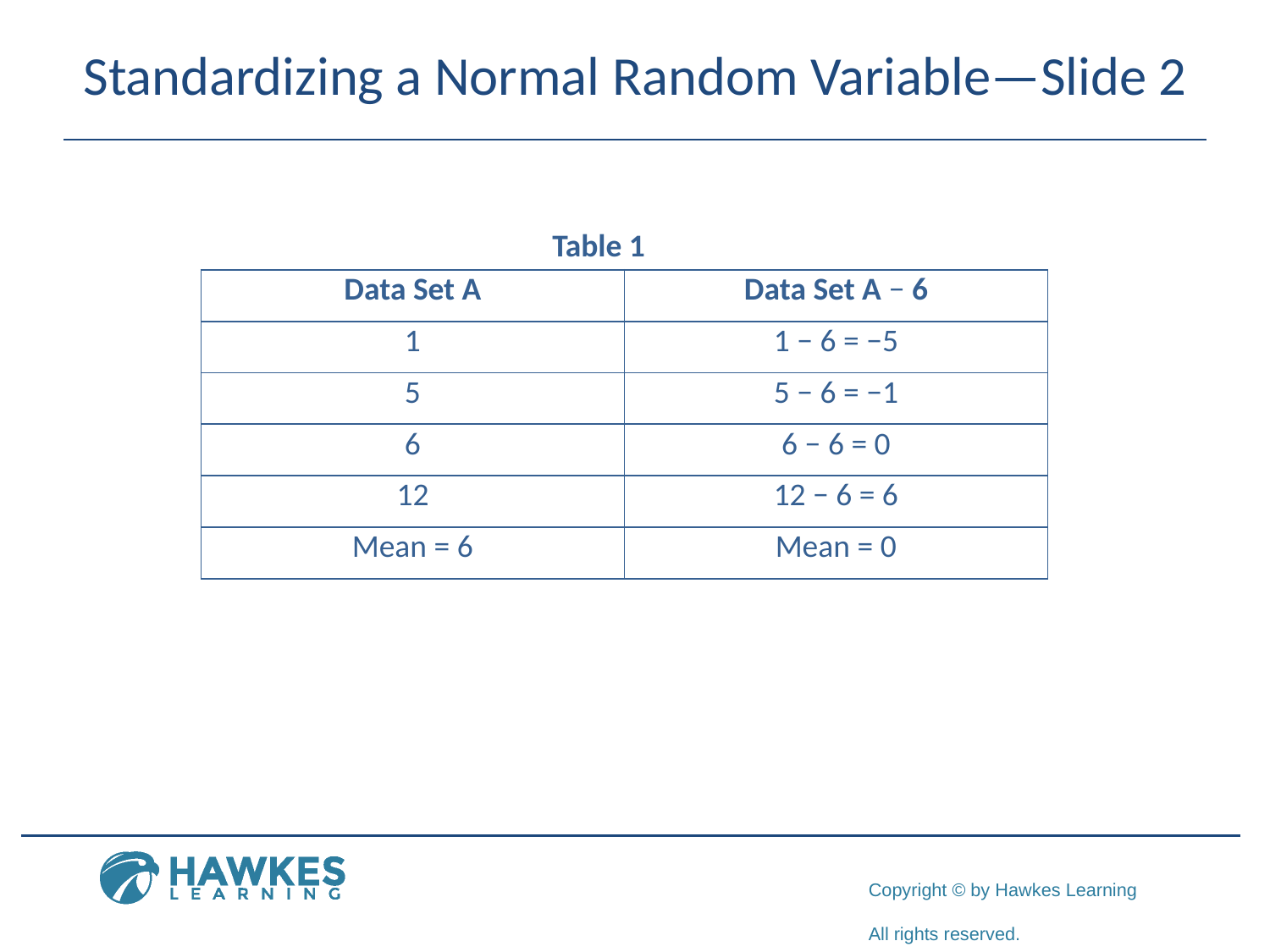

# Standardizing a Normal Random Variable—Slide 2
Table 1
| Data Set A | Data Set A − 6 |
| --- | --- |
| 1 | 1 − 6 = −5 |
| 5 | 5 − 6 = −1 |
| 6 | 6 − 6 = 0 |
| 12 | 12 − 6 = 6 |
| Mean = 6 | Mean = 0 |